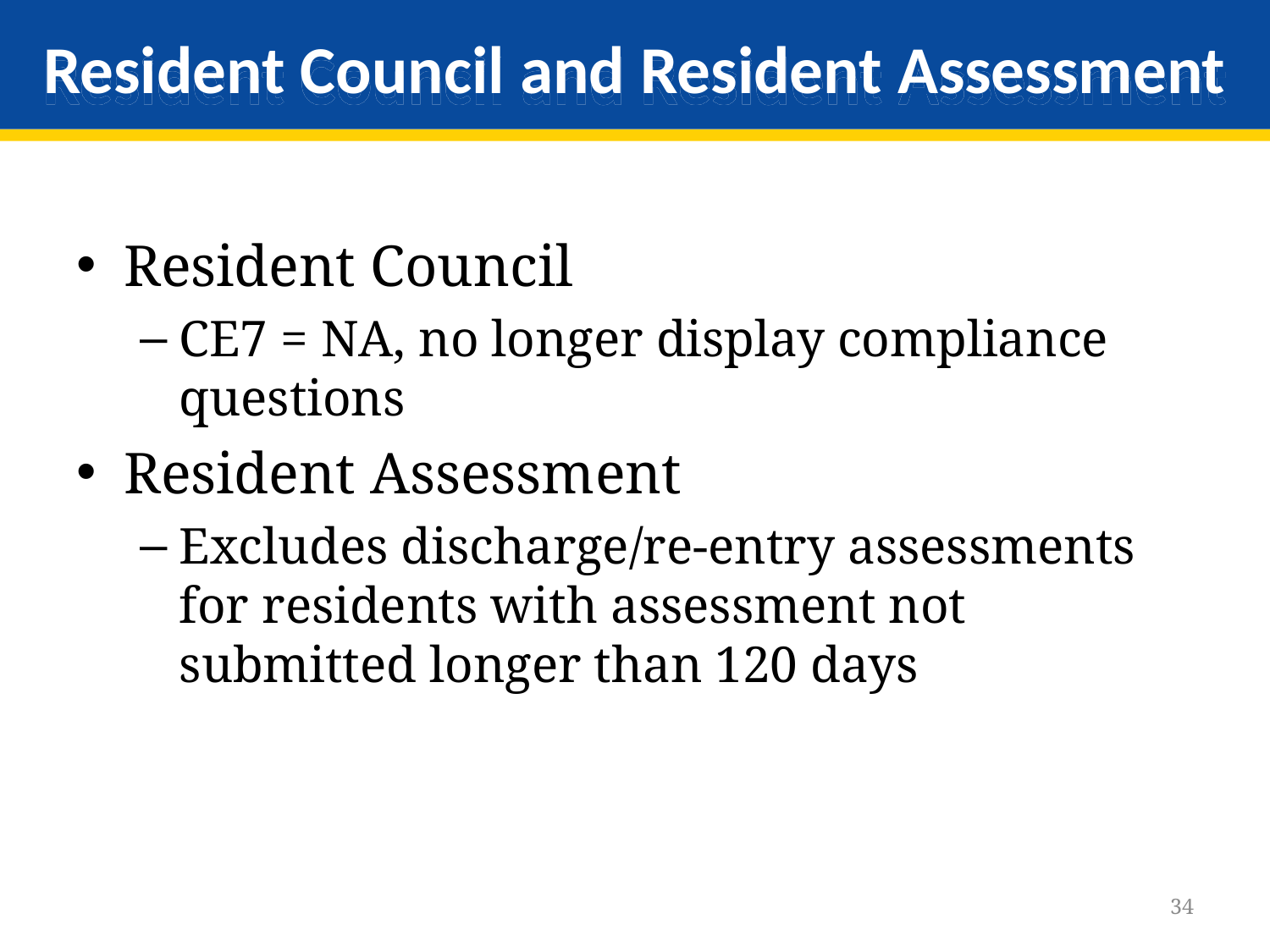

# Resident Council and Resident Assessment
Resident Council
CE7 = NA, no longer display compliance questions
Resident Assessment
Excludes discharge/re-entry assessments for residents with assessment not submitted longer than 120 days
34